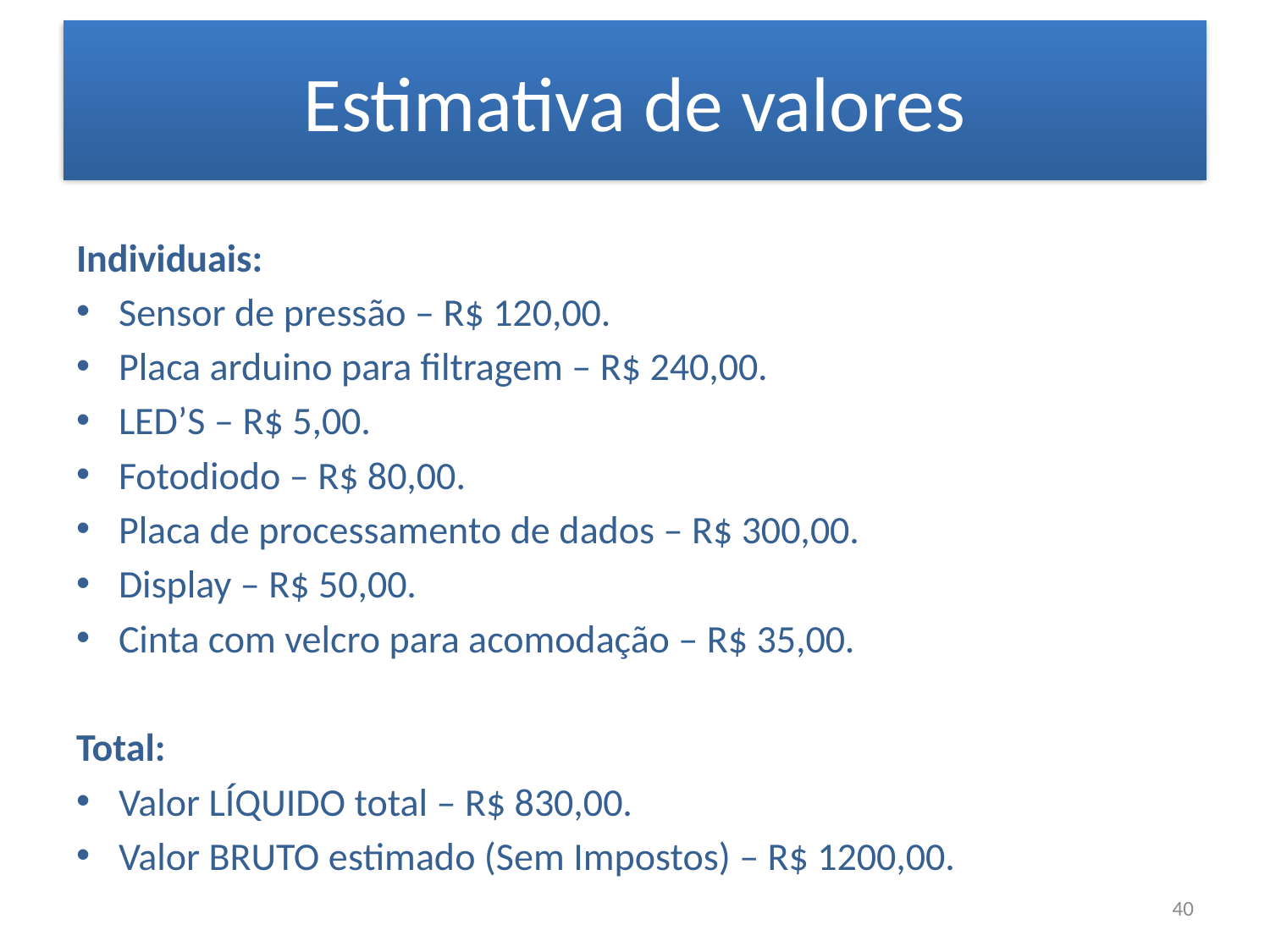

# Estimativa de valores
Individuais:
Sensor de pressão – R$ 120,00.
Placa arduino para filtragem – R$ 240,00.
LED’S – R$ 5,00.
Fotodiodo – R$ 80,00.
Placa de processamento de dados – R$ 300,00.
Display – R$ 50,00.
Cinta com velcro para acomodação – R$ 35,00.

Total:
Valor LÍQUIDO total – R$ 830,00.
Valor BRUTO estimado (Sem Impostos) – R$ 1200,00.
40